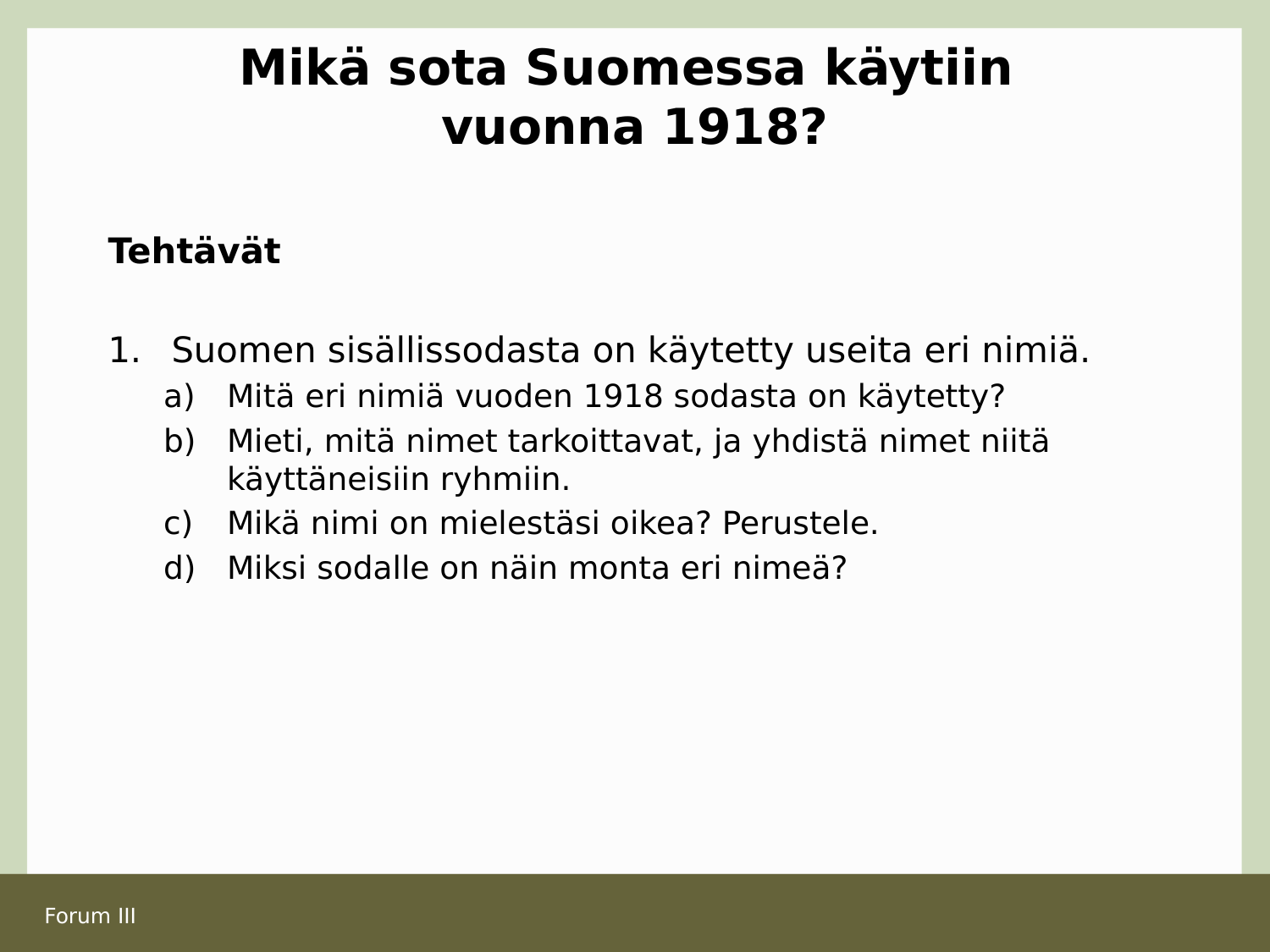

# Mikä sota Suomessa käytiin vuonna 1918?
Tehtävät

Suomen sisällissodasta on käytetty useita eri nimiä.
Mitä eri nimiä vuoden 1918 sodasta on käytetty?
Mieti, mitä nimet tarkoittavat, ja yhdistä nimet niitä käyttäneisiin ryhmiin.
Mikä nimi on mielestäsi oikea? Perustele.
Miksi sodalle on näin monta eri nimeä?